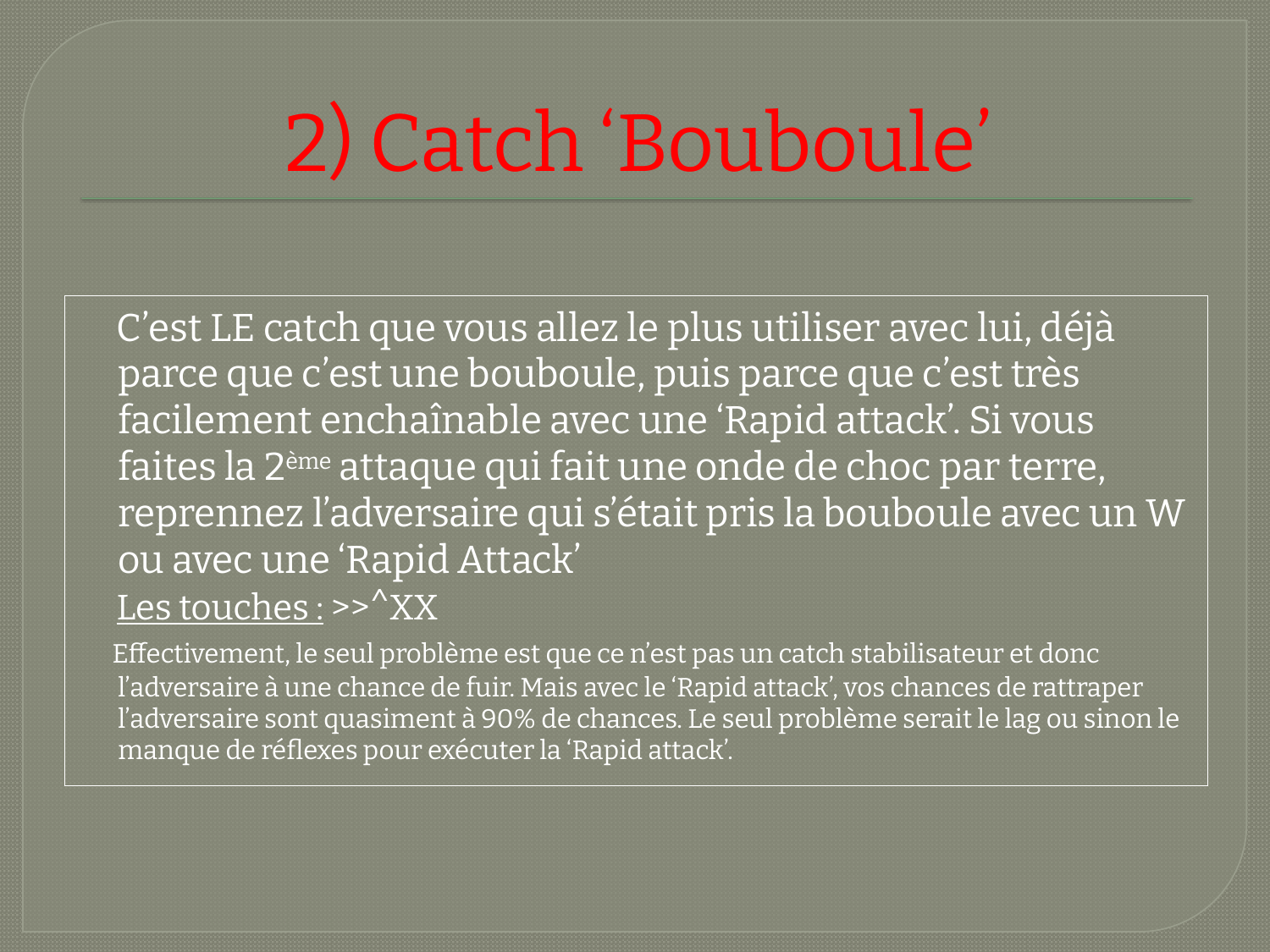

# 2) Catch ‘Bouboule’
     C’est LE catch que vous allez le plus utiliser avec lui, déjà parce que c’est une bouboule, puis parce que c’est très facilement enchaînable avec une ‘Rapid attack’. Si vous faites la 2ème attaque qui fait une onde de choc par terre, reprennez l’adversaire qui s’était pris la bouboule avec un W ou avec une ‘Rapid Attack’
     Les touches : >>^XX
     Effectivement, le seul problème est que ce n’est pas un catch stabilisateur et donc l’adversaire à une chance de fuir. Mais avec le ‘Rapid attack’, vos chances de rattraper l’adversaire sont quasiment à 90% de chances. Le seul problème serait le lag ou sinon le manque de réflexes pour exécuter la ‘Rapid attack’.